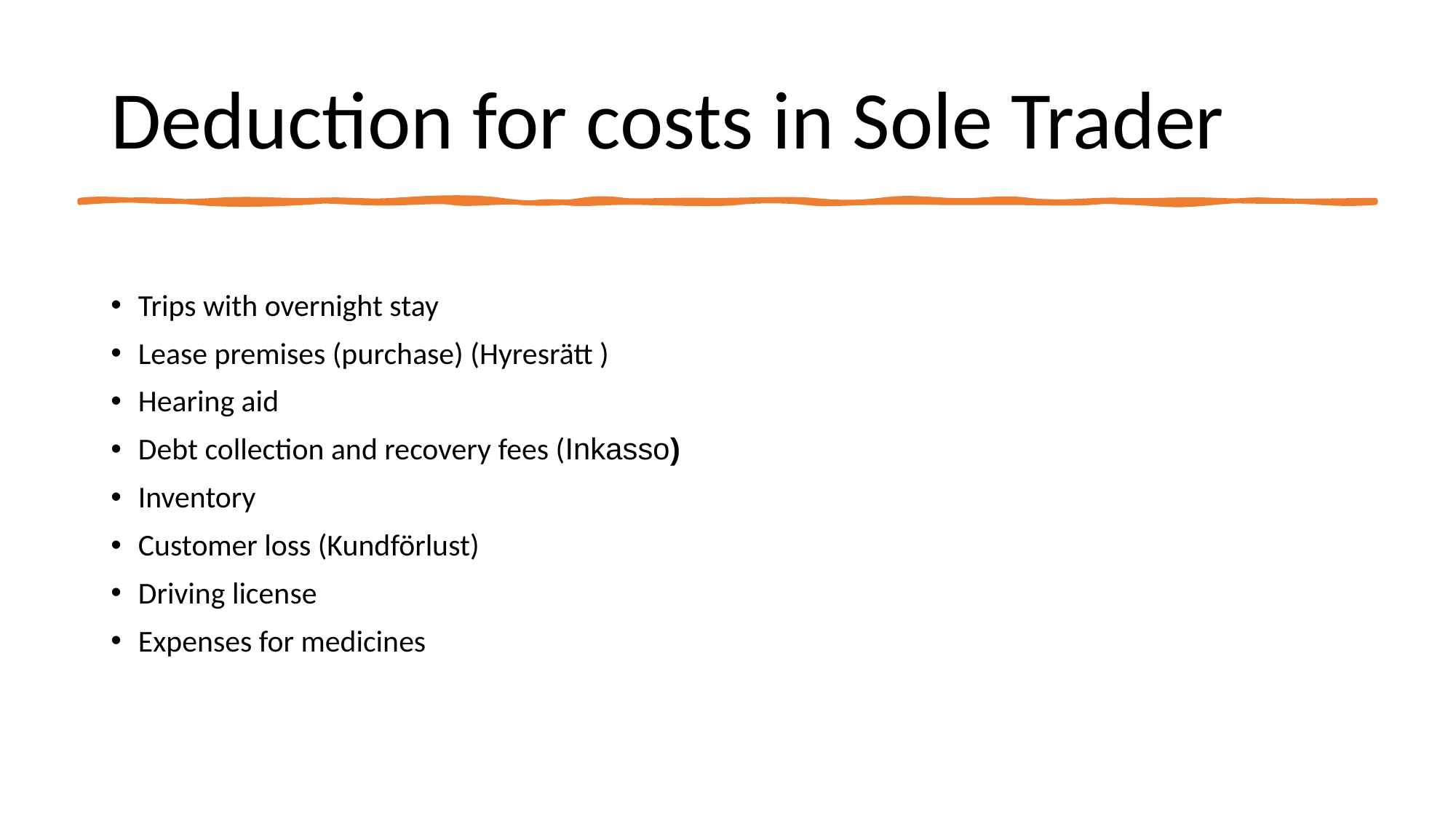

# Deduction for costs in Sole Trader

Trips with overnight stay
Lease premises (purchase) (Hyresrätt )
Hearing aid
Debt collection and recovery fees (Inkasso)
Inventory
Customer loss (Kundförlust)
Driving license
Expenses for medicines